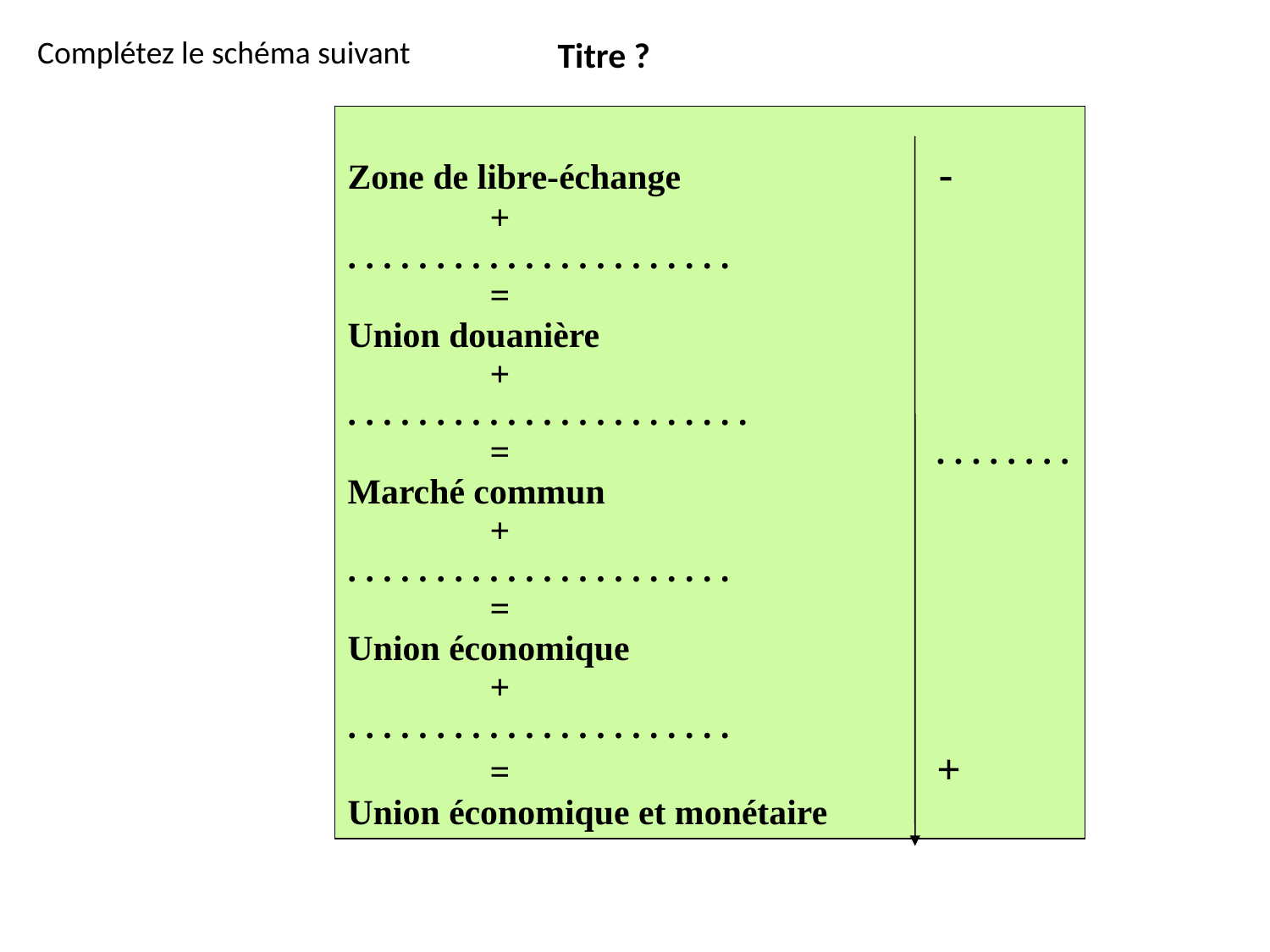

Complétez le schéma suivant
Titre ?
| Zone de libre-échange - + . . . . . . . . . . . . . . . . . . . . . . = Union douanière + . . . . . . . . . . . . . . . . . . . . . . . = . . . . . . . . Marché commun + . . . . . . . . . . . . . . . . . . . . . . = Union économique + . . . . . . . . . . . . . . . . . . . . . . = + Union économique et monétaire |
| --- |